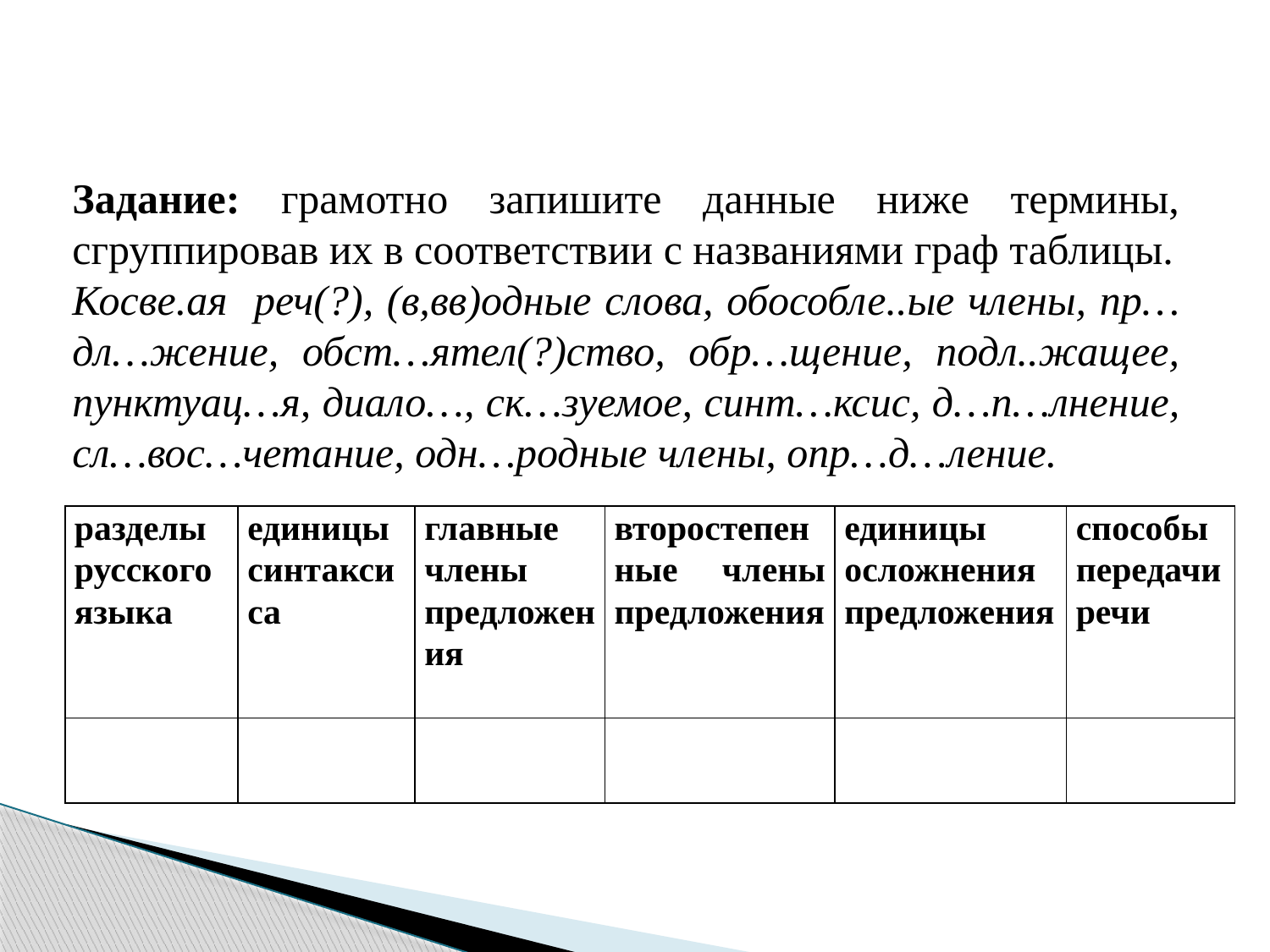

Задание: грамотно запишите данные ниже термины, сгруппировав их в соответствии с названиями граф таблицы.
Косве.ая  реч(?), (в,вв)одные слова, обособле..ые члены, пр…дл…жение, обст…ятел(?)ство, обр…щение, подл..жащее, пунктуац…я, диало…, ск…зуемое, синт…ксис, д…п…лнение, сл…вос…четание, одн…родные члены, опр…д…ление.
| разделы русского языка | единицы синтаксиса | главные члены предложения | второстепенные члены предложения | единицы осложнения предложения | способы передачи речи |
| --- | --- | --- | --- | --- | --- |
|  |  |  |  |  |  |